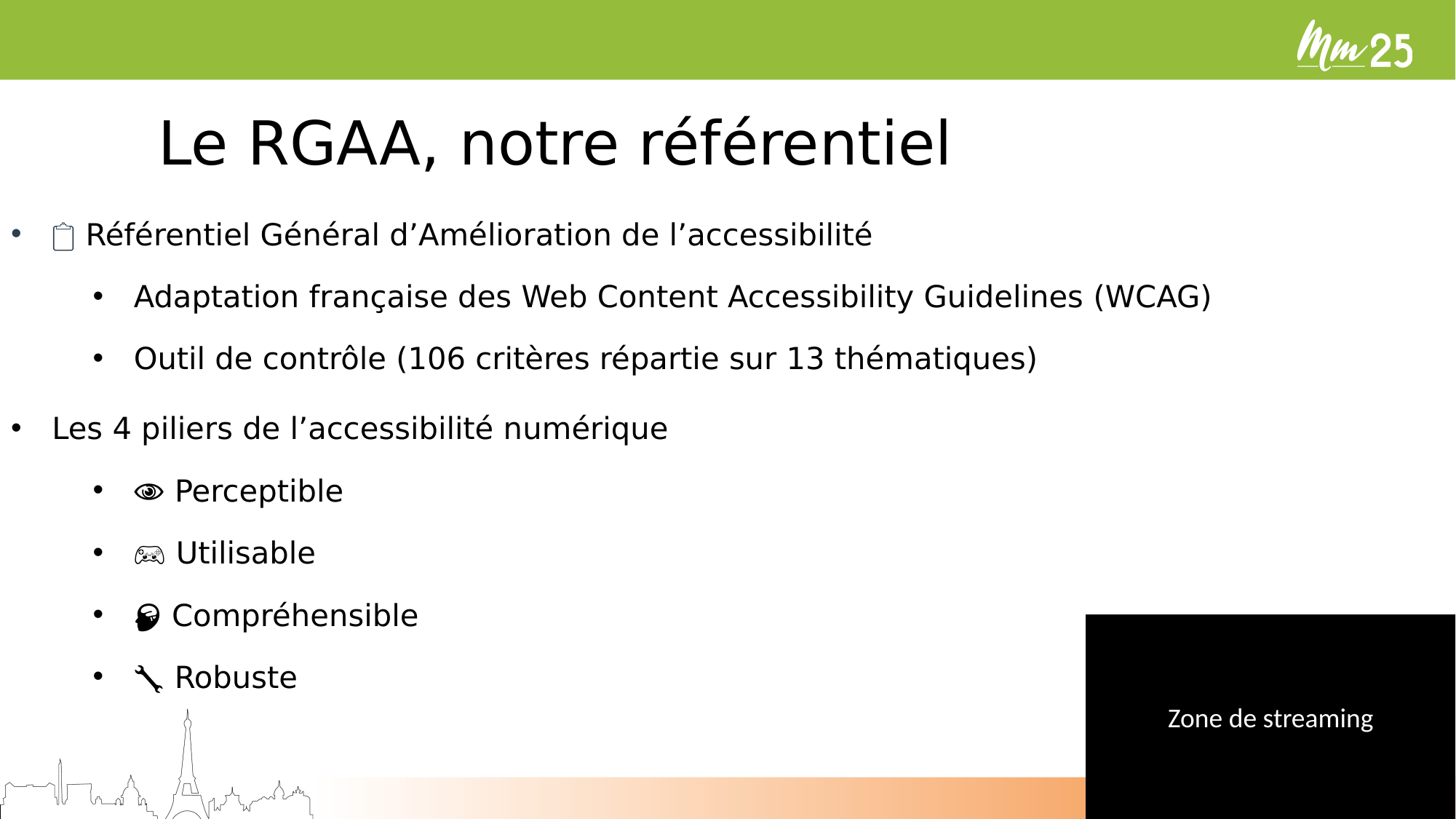

# Le RGAA, notre référentiel
📋 Référentiel Général d’Amélioration de l’accessibilité
Adaptation française des Web Content Accessibility Guidelines (WCAG)
Outil de contrôle (106 critères répartie sur 13 thématiques)
Les 4 piliers de l’accessibilité numérique
👁️ Perceptible
🎮 Utilisable
🧠 Compréhensible
🔧 Robuste